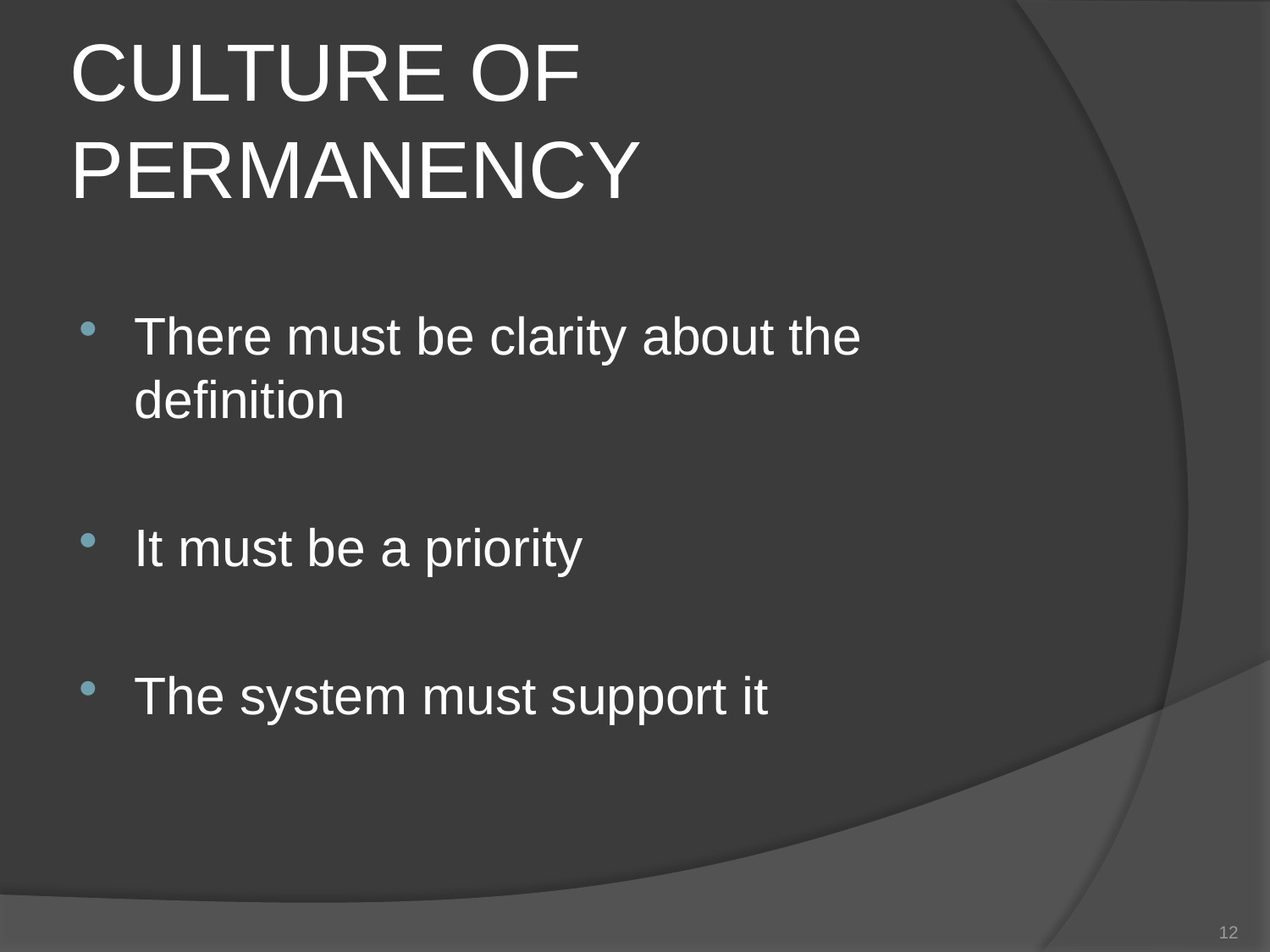

# CULTURE OF PERMANENCY

There must be clarity about the definition

It must be a priority

The system must support it

12